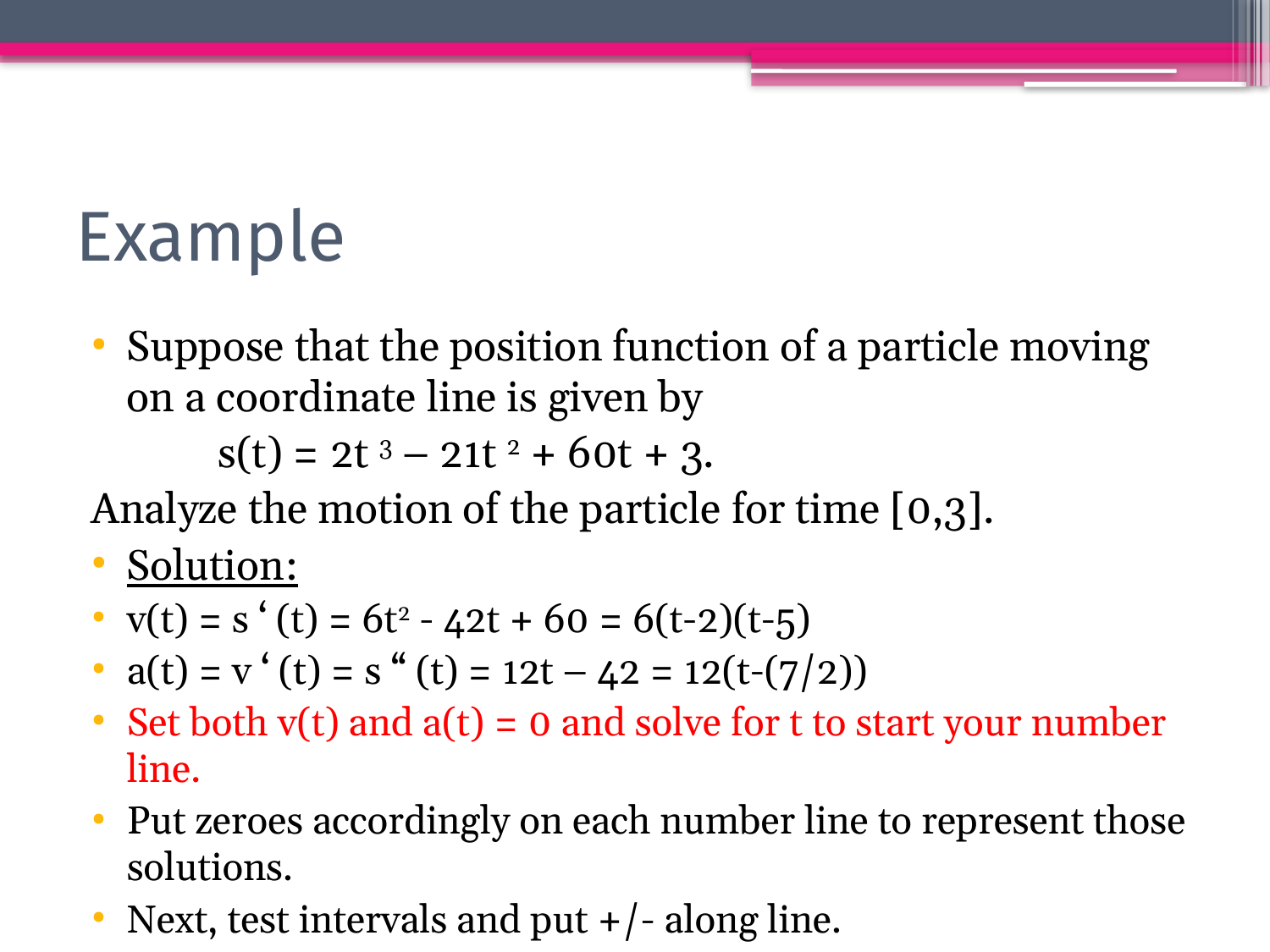

# Example
Suppose that the position function of a particle moving on a coordinate line is given by
	s(t) = 2t 3 – 21t 2 + 60t + 3.
Analyze the motion of the particle for time [0,3].
Solution:
v(t) = s ‘ (t) = 6t2 - 42t + 60 = 6(t-2)(t-5)
a(t) = v ‘ (t) = s “ (t) = 12t – 42 = 12(t-(7/2))
Set both v(t) and a(t) = 0 and solve for t to start your number line.
Put zeroes accordingly on each number line to represent those solutions.
Next, test intervals and put +/- along line.